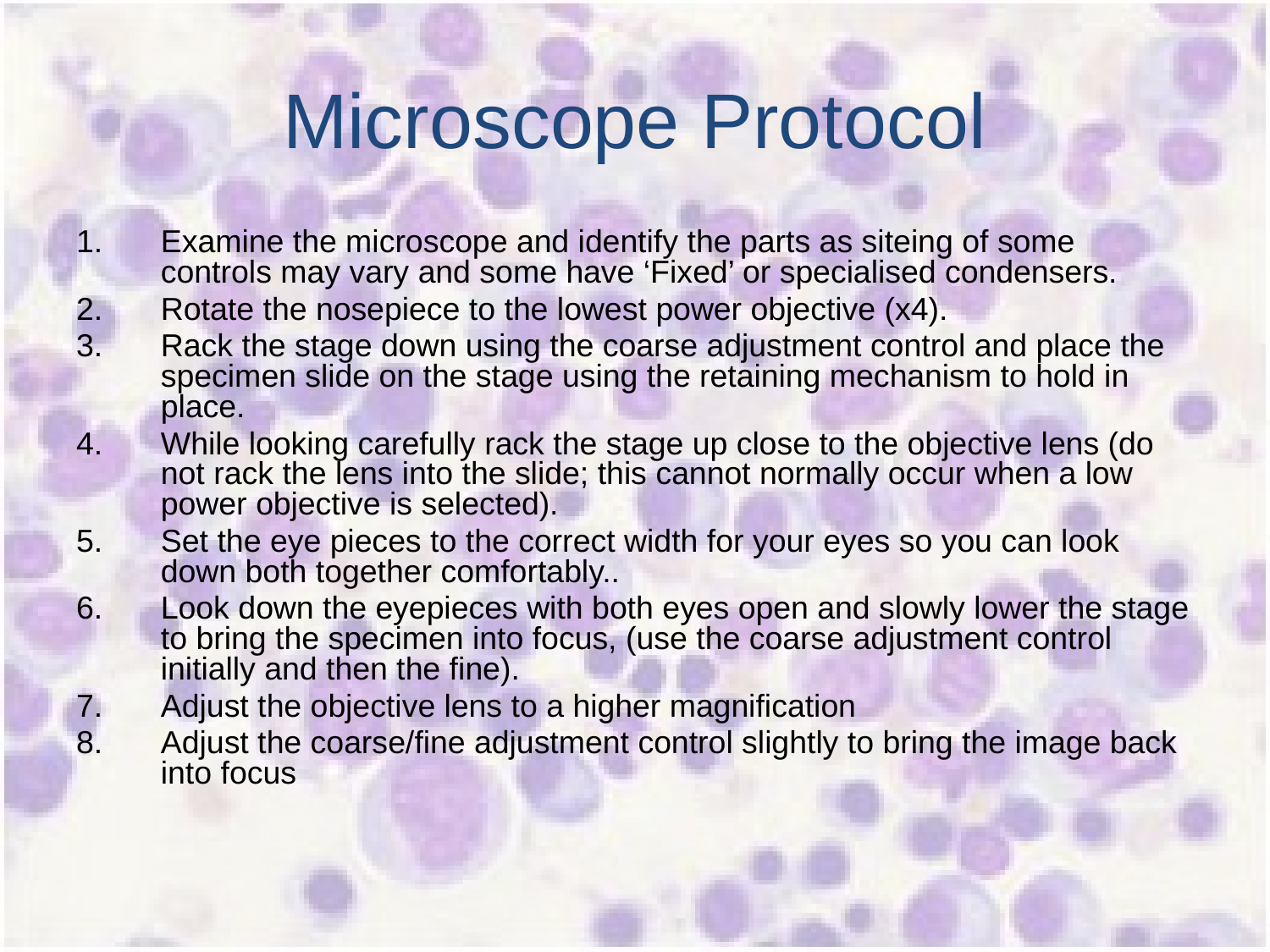

# Microscope Protocol
Examine the microscope and identify the parts as siteing of some controls may vary and some have ‘Fixed’ or specialised condensers.
Rotate the nosepiece to the lowest power objective (x4).
Rack the stage down using the coarse adjustment control and place the specimen slide on the stage using the retaining mechanism to hold in place.
While looking carefully rack the stage up close to the objective lens (do not rack the lens into the slide; this cannot normally occur when a low power objective is selected).
Set the eye pieces to the correct width for your eyes so you can look down both together comfortably..
Look down the eyepieces with both eyes open and slowly lower the stage to bring the specimen into focus, (use the coarse adjustment control initially and then the fine).
Adjust the objective lens to a higher magnification
Adjust the coarse/fine adjustment control slightly to bring the image back into focus